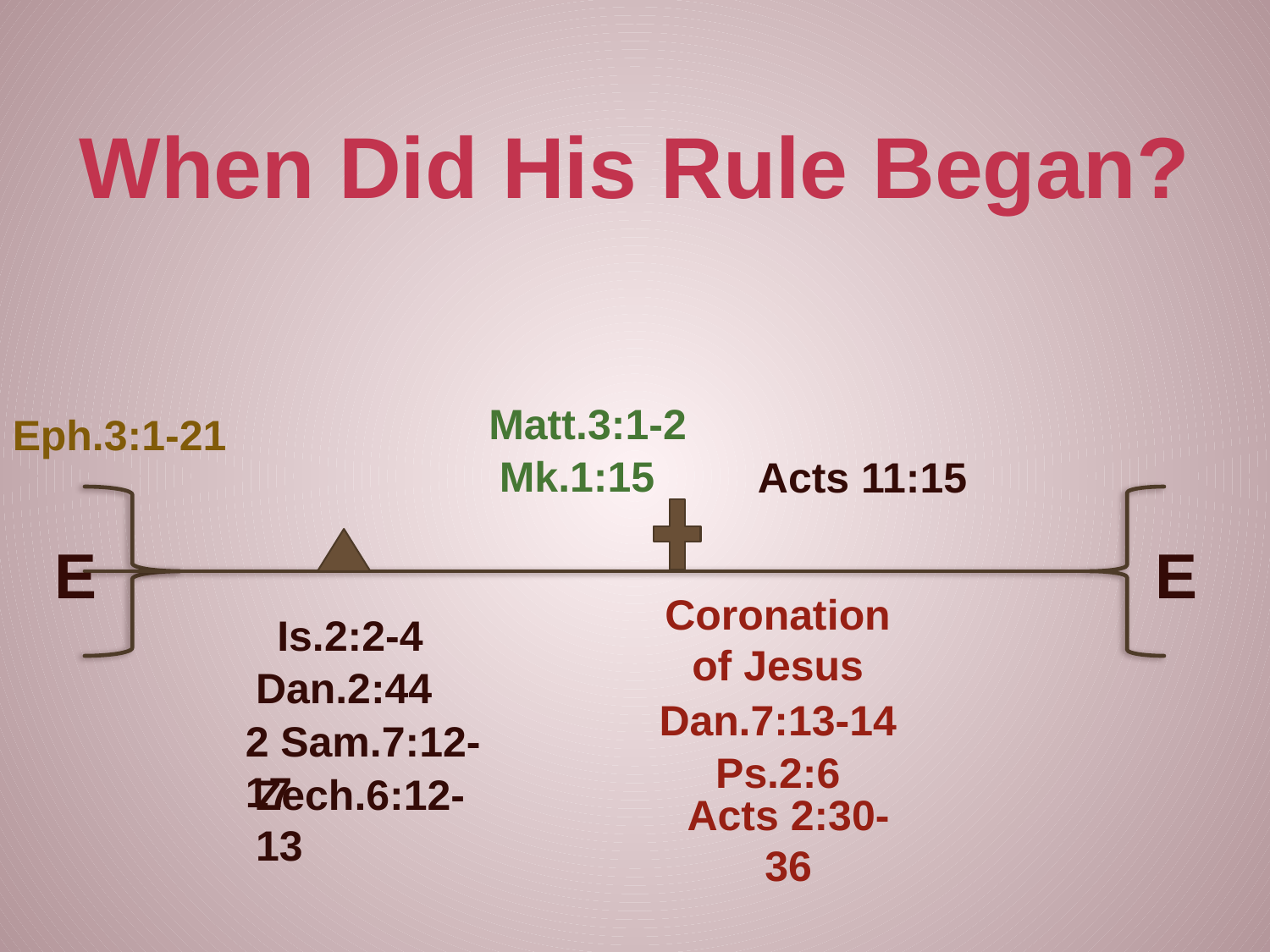

# When Did His Rule Began?
Matt.3:1-2
Eph.3:1-21
Mk.1:15
Acts 11:15

E

E
Coronation of Jesus
Is.2:2-4
Dan.2:44
Dan.7:13-14
2 Sam.7:12-17
Ps.2:6
Zech.6:12-13
Acts 2:30-36